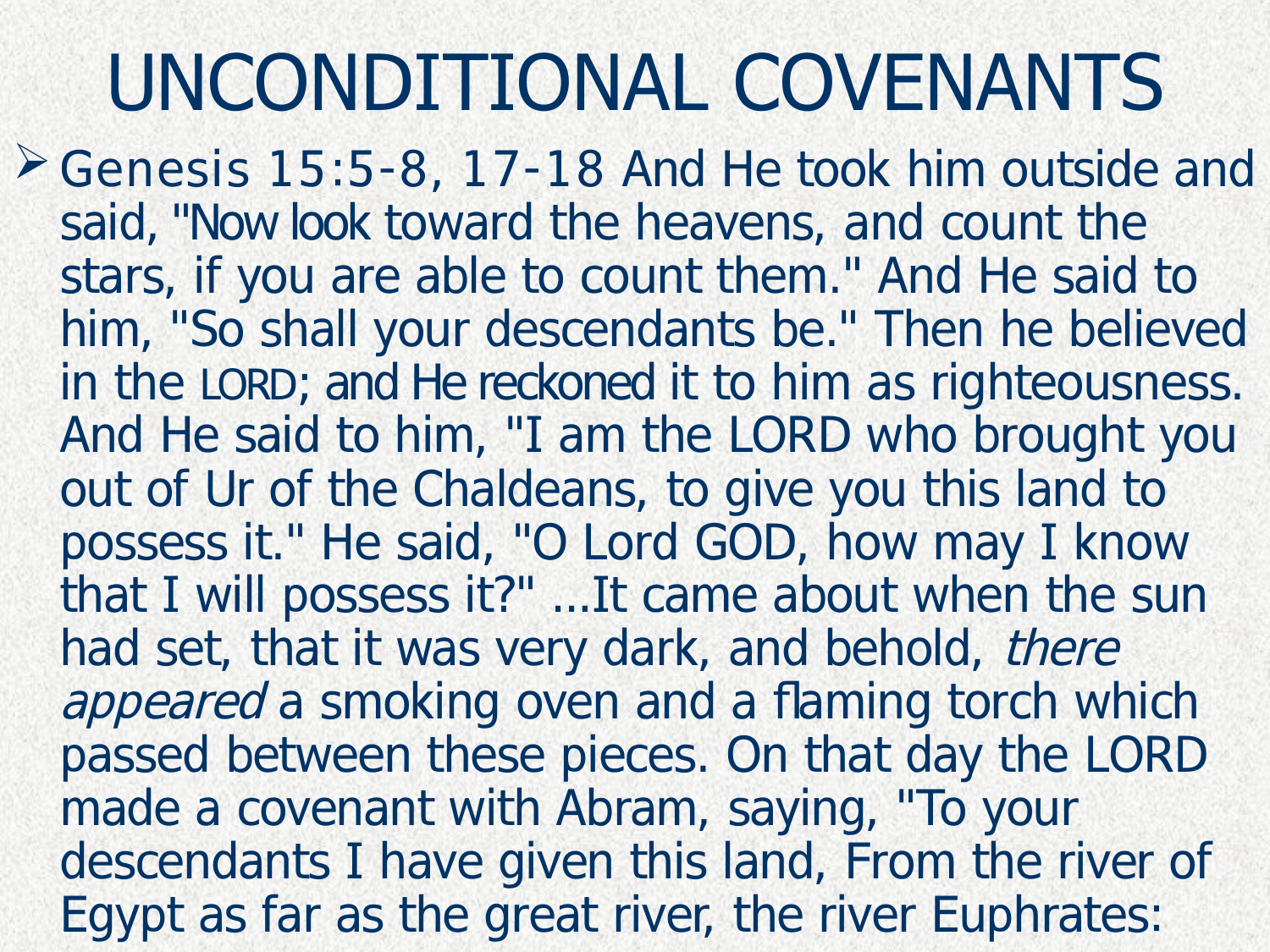

# UNCONDITIONAL COVENANTS
Genesis 15:5-8, 17-18 And He took him outside and said, "Now look toward the heavens, and count the stars, if you are able to count them." And He said to him, "So shall your descendants be." Then he believed in the LORD; and He reckoned it to him as righteousness. And He said to him, "I am the LORD who brought you out of Ur of the Chaldeans, to give you this land to possess it." He said, "O Lord GOD, how may I know that I will possess it?" …It came about when the sun had set, that it was very dark, and behold, there appeared a smoking oven and a flaming torch which passed between these pieces. On that day the LORD made a covenant with Abram, saying, "To your descendants I have given this land, From the river of Egypt as far as the great river, the river Euphrates: